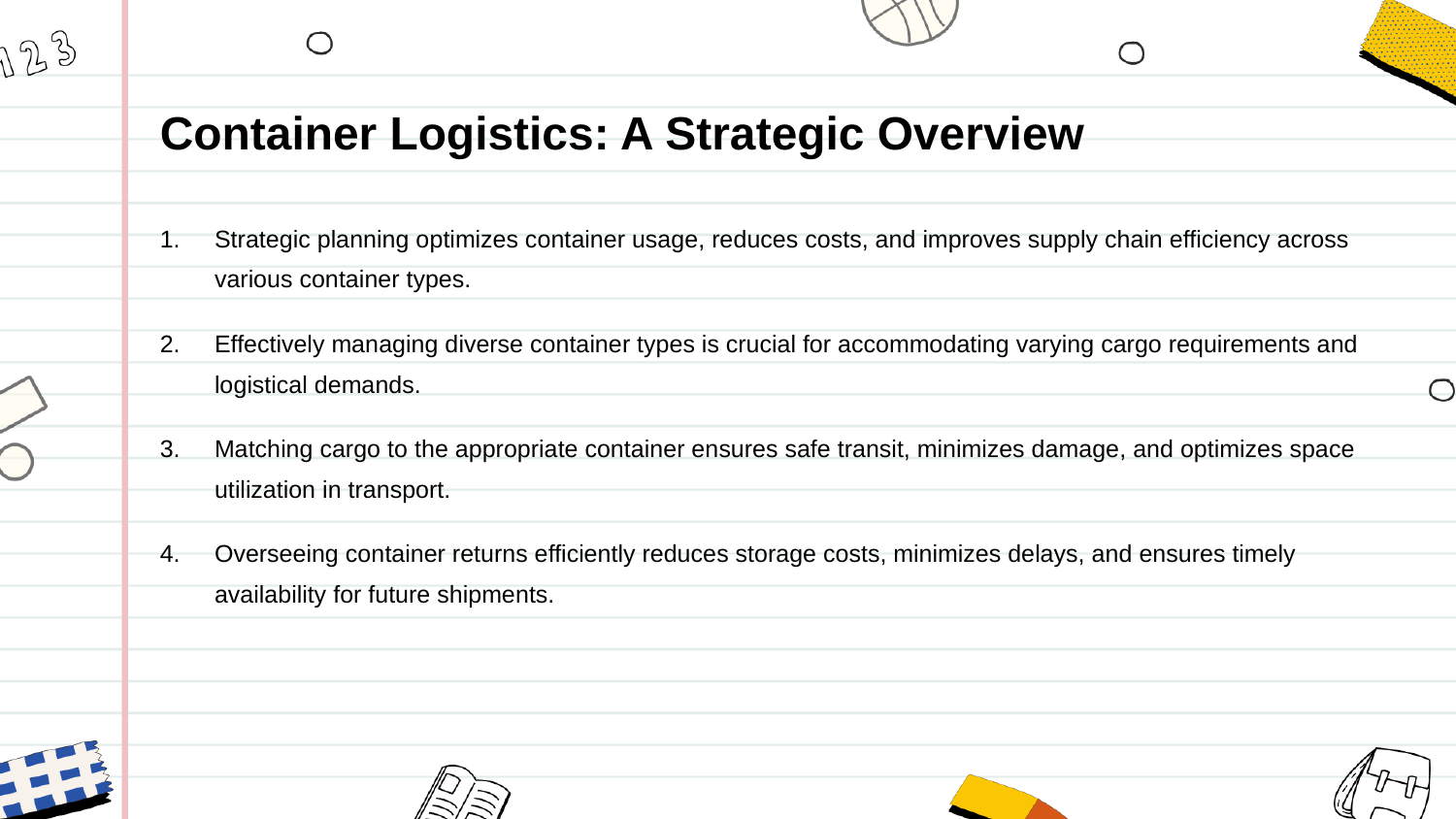

Container Logistics: A Strategic Overview
Strategic planning optimizes container usage, reduces costs, and improves supply chain efficiency across various container types.
Effectively managing diverse container types is crucial for accommodating varying cargo requirements and logistical demands.
Matching cargo to the appropriate container ensures safe transit, minimizes damage, and optimizes space utilization in transport.
Overseeing container returns efficiently reduces storage costs, minimizes delays, and ensures timely availability for future shipments.